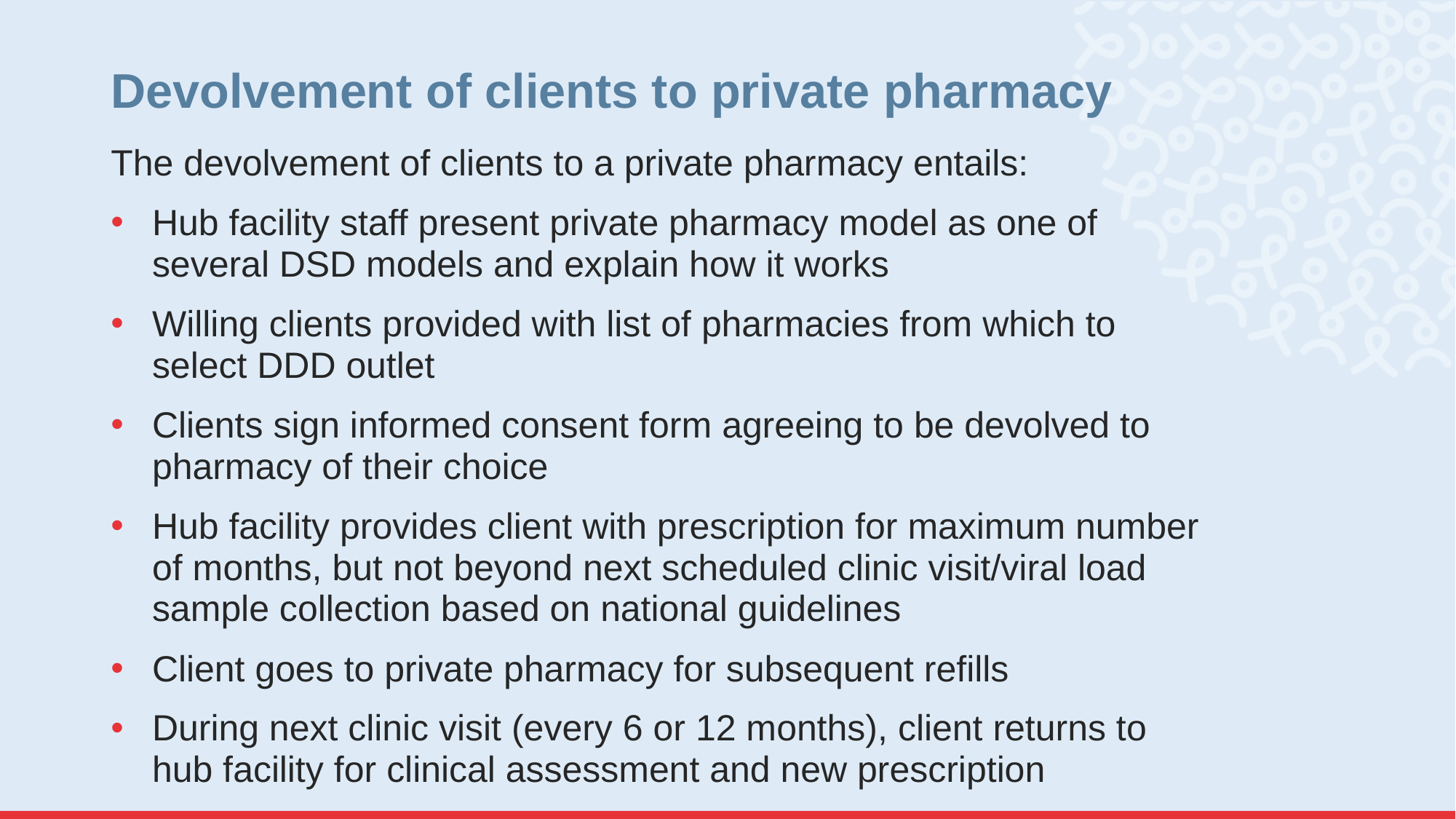

# Devolvement of clients to private pharmacy
The devolvement of clients to a private pharmacy entails:
Hub facility staff present private pharmacy model as one of several DSD models and explain how it works
Willing clients provided with list of pharmacies from which to select DDD outlet
Clients sign informed consent form agreeing to be devolved to pharmacy of their choice
Hub facility provides client with prescription for maximum number of months, but not beyond next scheduled clinic visit/viral load sample collection based on national guidelines
Client goes to private pharmacy for subsequent refills
During next clinic visit (every 6 or 12 months), client returns to hub facility for clinical assessment and new prescription